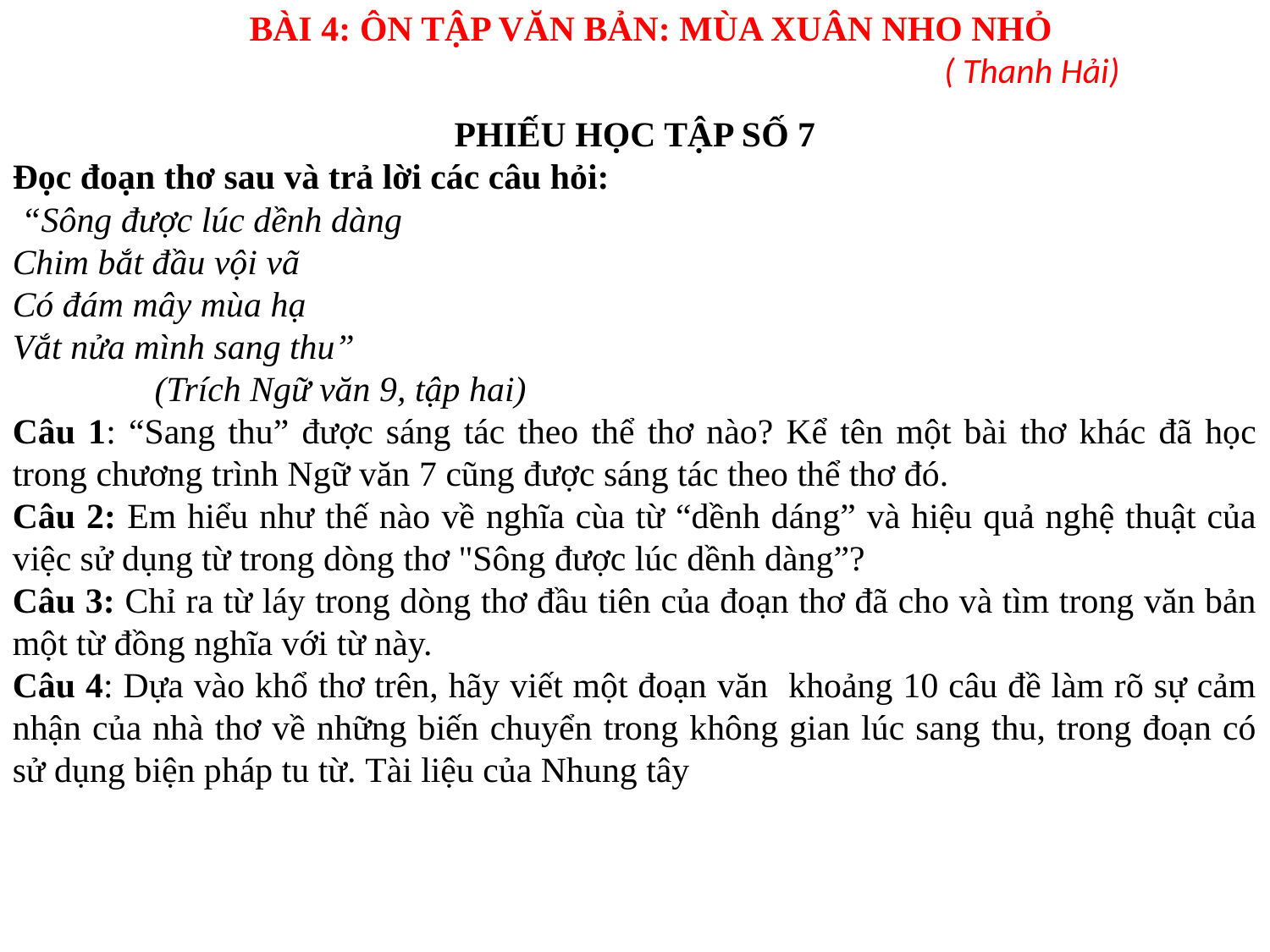

BÀI 4: ÔN TẬP VĂN BẢN: MÙA XUÂN NHO NHỎ
						( Thanh Hải)

PHIẾU HỌC TẬP SỐ 7
Đọc đoạn thơ sau và trả lời các câu hỏi:
 “Sông được lúc dềnh dàng
Chim bắt đầu vội vã
Có đám mây mùa hạ
Vắt nửa mình sang thu”
                (Trích Ngữ văn 9, tập hai)
Câu 1: “Sang thu” được sáng tác theo thể thơ nào? Kể tên một bài thơ khác đã học trong chương trình Ngữ văn 7 cũng được sáng tác theo thể thơ đó.
Câu 2: Em hiểu như thế nào về nghĩa cùa từ “dềnh dáng” và hiệu quả nghệ thuật của việc sử dụng từ trong dòng thơ "Sông được lúc dềnh dàng”?
Câu 3: Chỉ ra từ láy trong dòng thơ đầu tiên của đoạn thơ đã cho và tìm trong văn bản một từ đồng nghĩa với từ này.
Câu 4: Dựa vào khổ thơ trên, hãy viết một đoạn văn  khoảng 10 câu đề làm rõ sự cảm nhận của nhà thơ về những biến chuyển trong không gian lúc sang thu, trong đoạn có sử dụng biện pháp tu từ. Tài liệu của Nhung tây